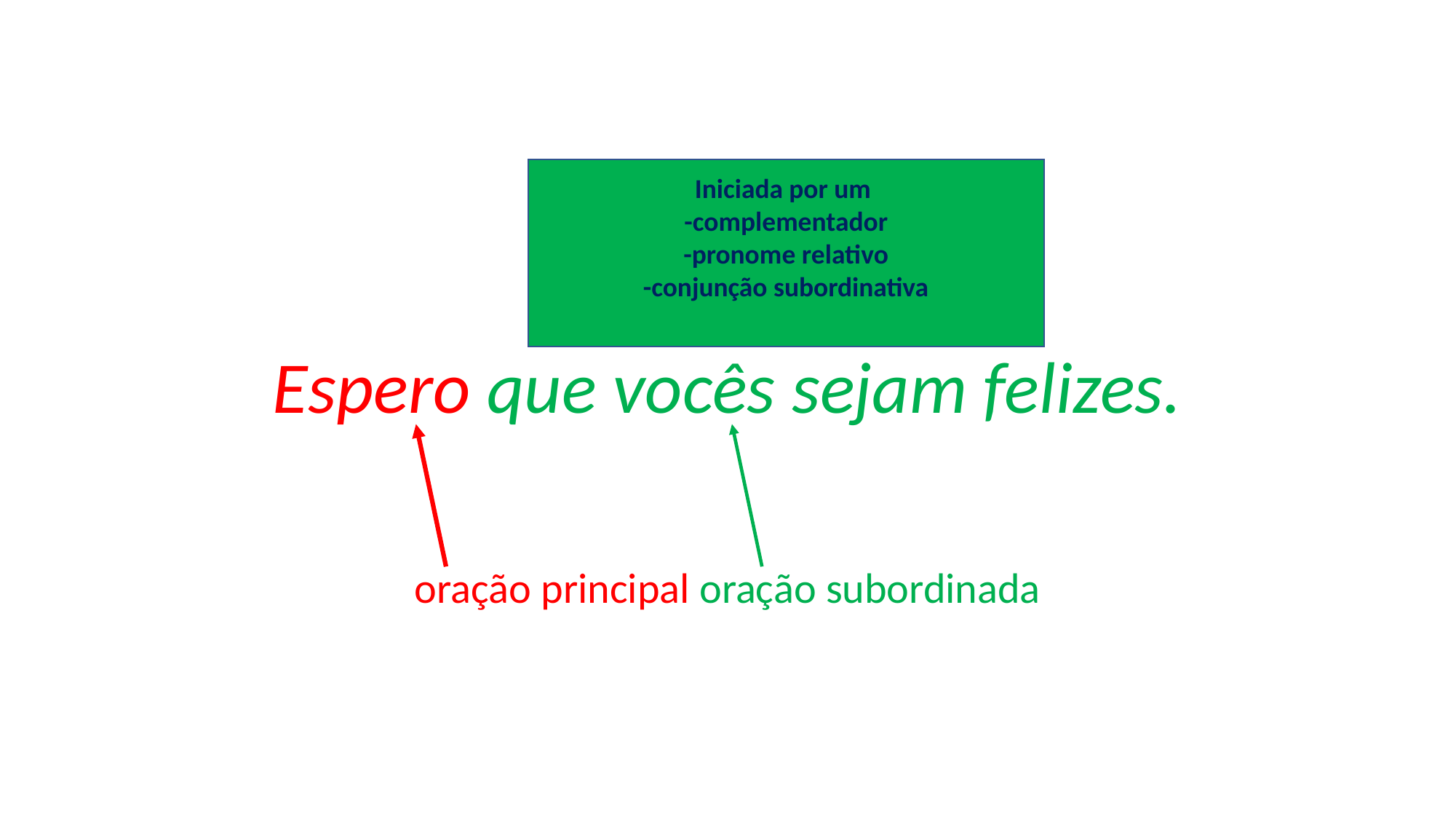

Iniciada por um
-complementador
-pronome relativo
-conjunção subordinativa

Espero que vocês sejam felizes.

oração principal oração subordinada